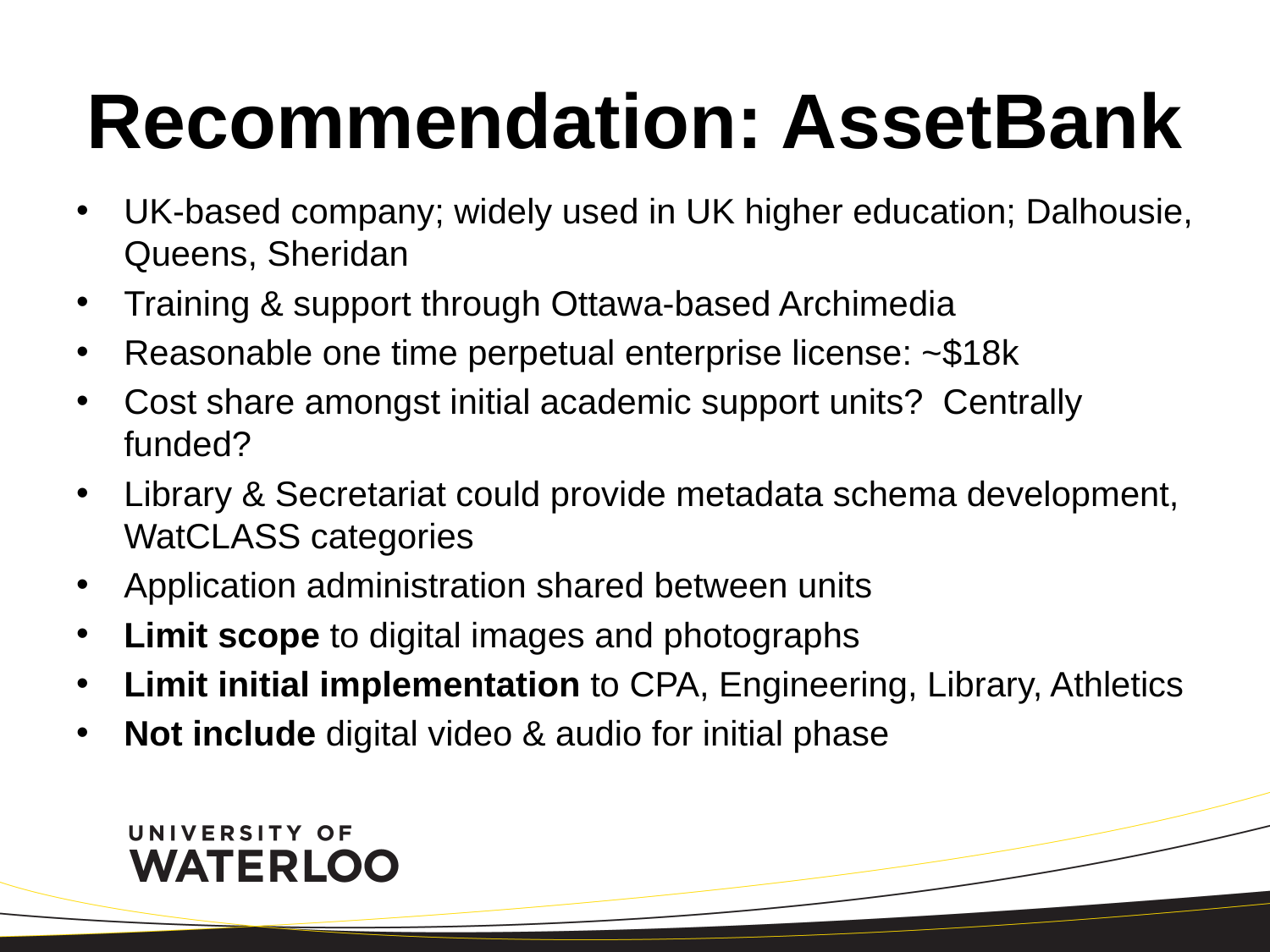

# Recommendation: AssetBank
UK-based company; widely used in UK higher education; Dalhousie, Queens, Sheridan
Training & support through Ottawa-based Archimedia
Reasonable one time perpetual enterprise license: ~$18k
Cost share amongst initial academic support units?  Centrally funded?
Library & Secretariat could provide metadata schema development, WatCLASS categories
Application administration shared between units
Limit scope to digital images and photographs
Limit initial implementation to CPA, Engineering, Library, Athletics
Not include digital video & audio for initial phase